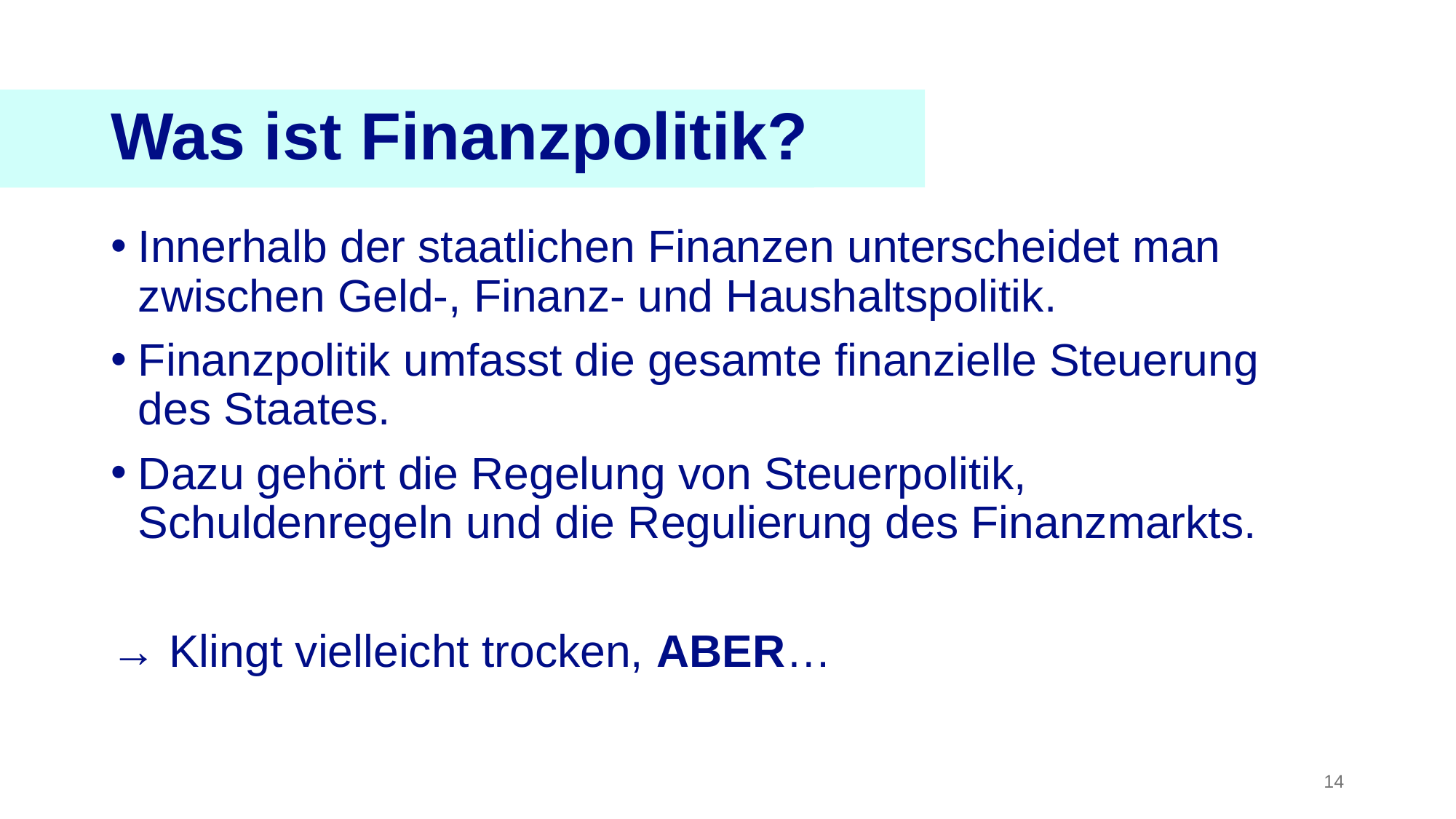

Was ist Finanzpolitik?
Innerhalb der staatlichen Finanzen unterscheidet man zwischen Geld-, Finanz- und Haushaltspolitik.
Finanzpolitik umfasst die gesamte finanzielle Steuerung des Staates.
Dazu gehört die Regelung von Steuerpolitik, Schuldenregeln und die Regulierung des Finanzmarkts.

→ Klingt vielleicht trocken, ABER…